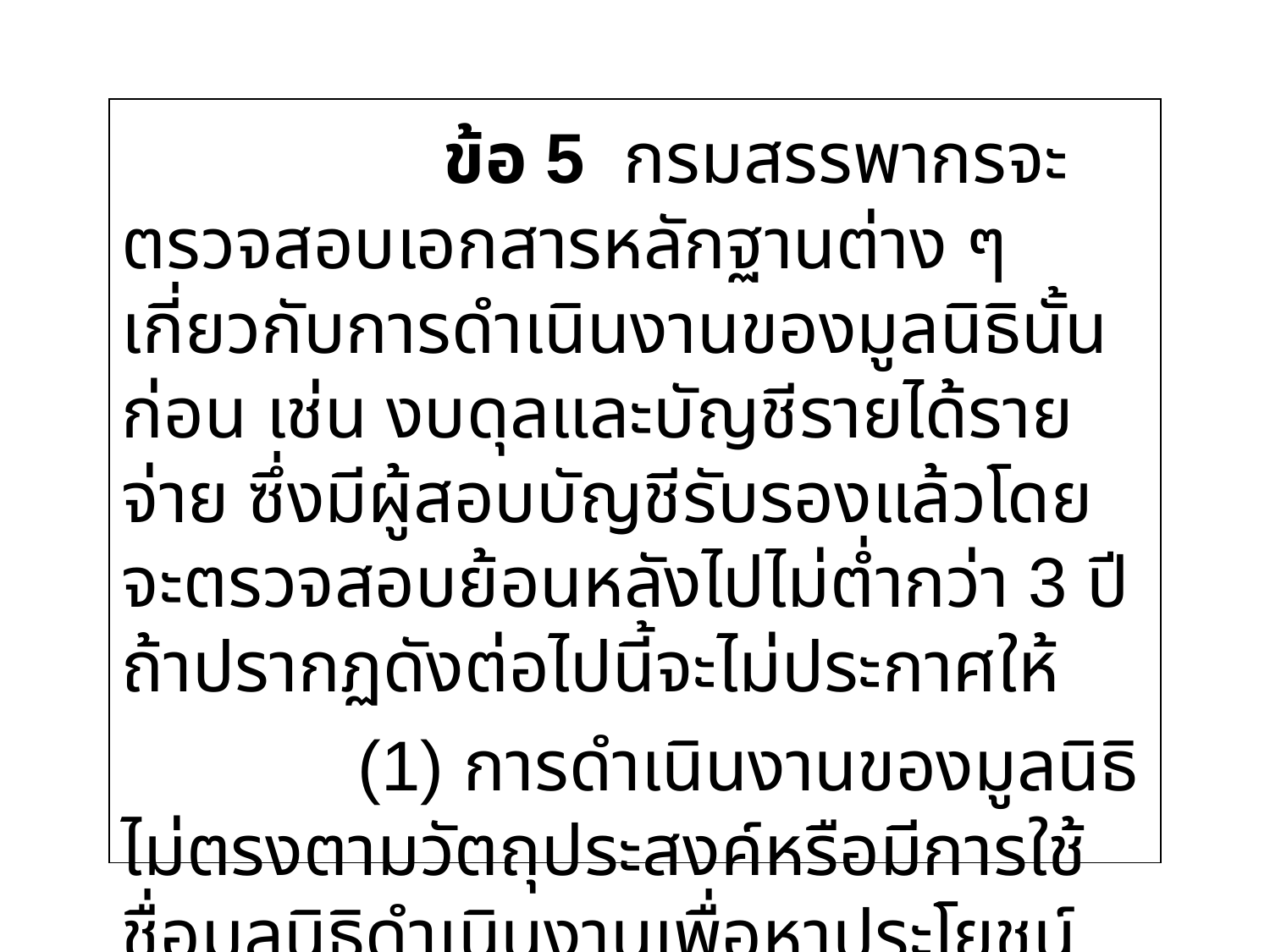

#
                ข้อ 5  กรมสรรพากรจะตรวจสอบเอกสารหลักฐานต่าง ๆ เกี่ยวกับการดำเนินงานของมูลนิธินั้นก่อน เช่น งบดุลและบัญชีรายได้รายจ่าย ซึ่งมีผู้สอบบัญชีรับรองแล้วโดยจะตรวจสอบย้อนหลังไปไม่ต่ำกว่า 3 ปี ถ้าปรากฏดังต่อไปนี้จะไม่ประกาศให้
            (1) การดำเนินงานของมูลนิธิไม่ตรงตามวัตถุประสงค์หรือมีการใช้ชื่อมูลนิธิดำเนินงานเพื่อหาประโยชน์ส่วนตัว